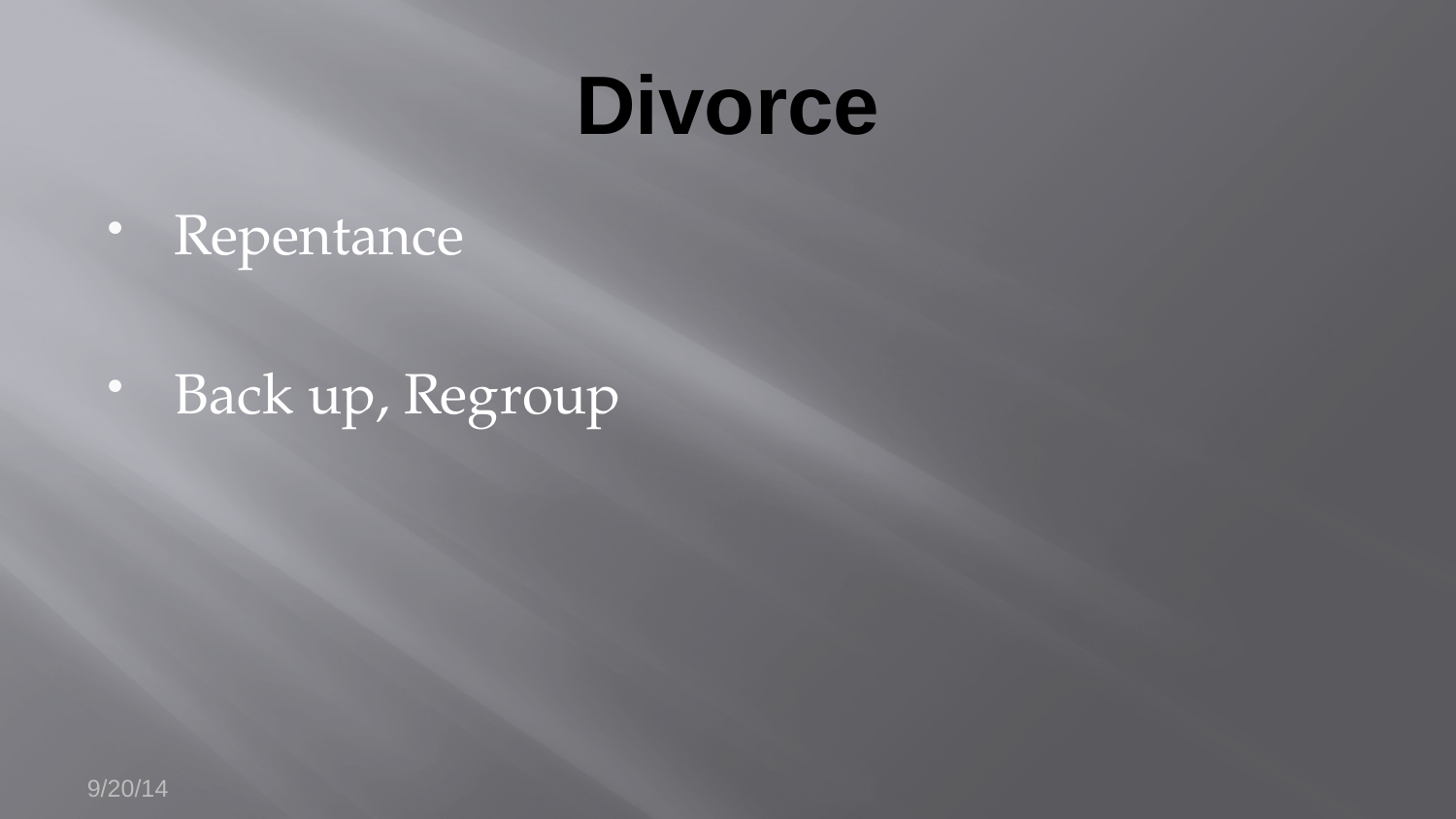

# Divorce
Repentance

Back up, Regroup
9/20/14